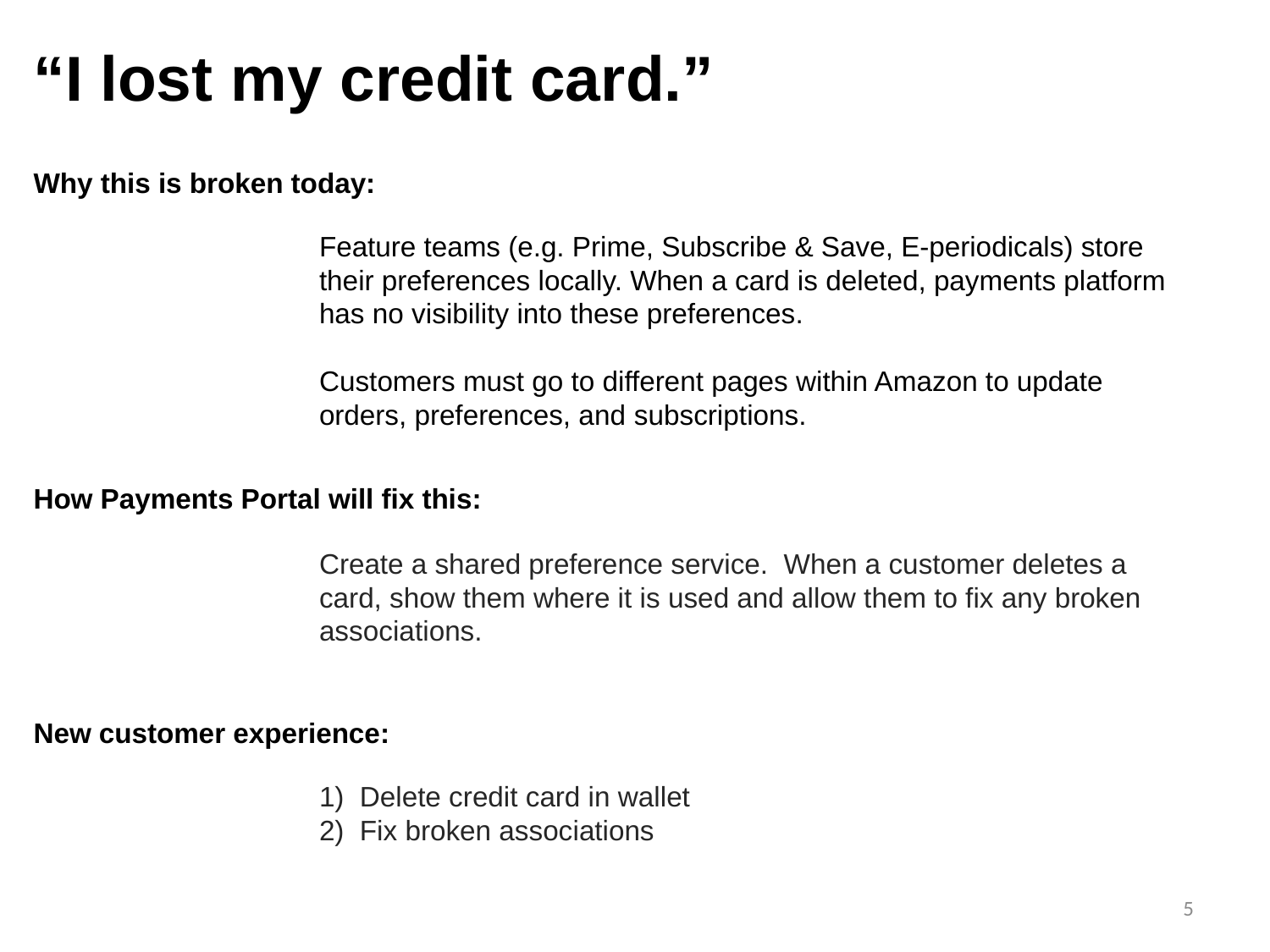

“I lost my credit card.”
Why this is broken today:
Feature teams (e.g. Prime, Subscribe & Save, E-periodicals) store their preferences locally. When a card is deleted, payments platform has no visibility into these preferences.

Customers must go to different pages within Amazon to update orders, preferences, and subscriptions.
How Payments Portal will fix this:
Create a shared preference service.  When a customer deletes a card, show them where it is used and allow them to fix any broken associations.
New customer experience:
1)  Delete credit card in wallet
2)  Fix broken associations
5